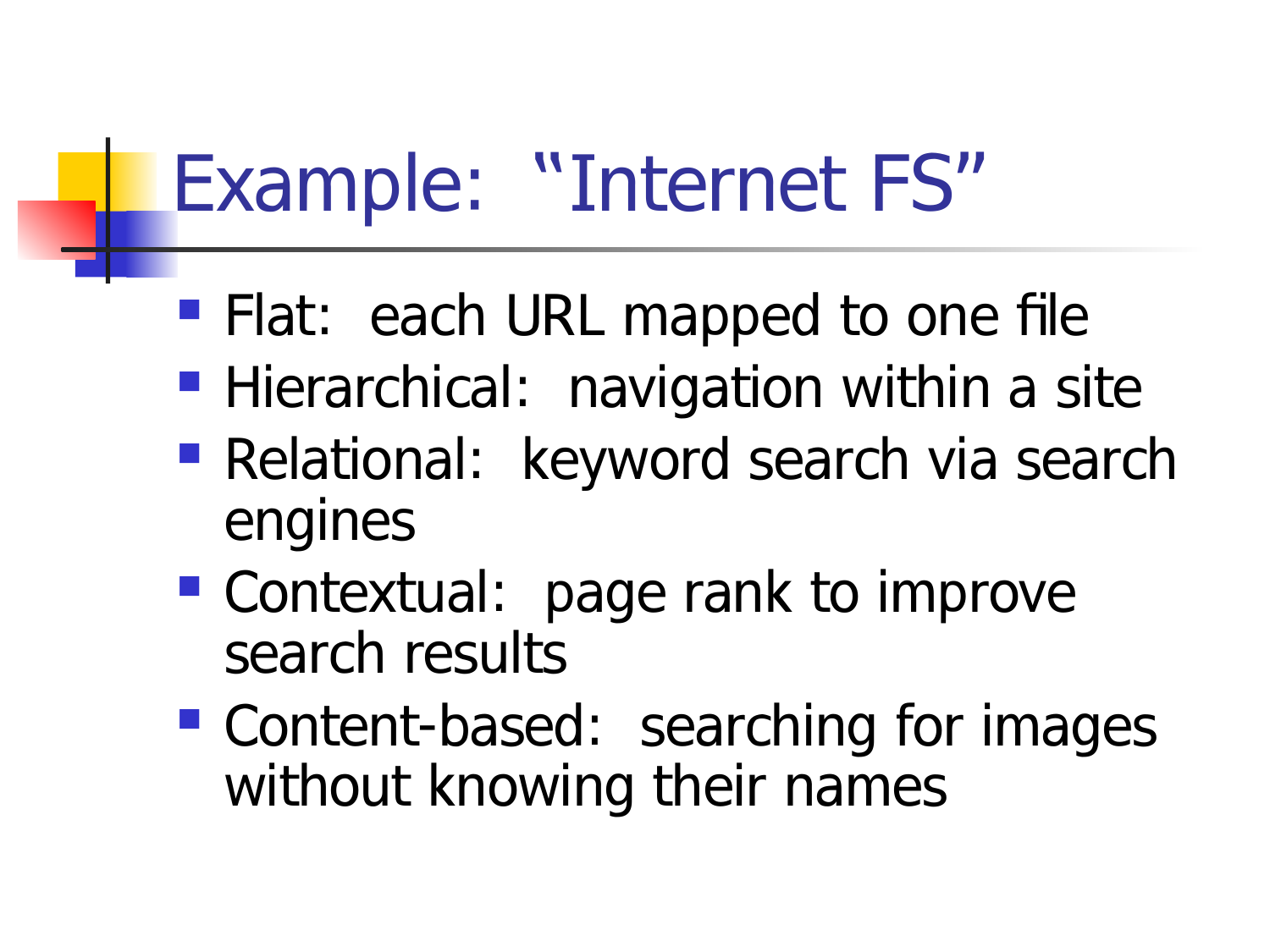

# Example:  “Internet FS”
Flat:  each URL mapped to one file
Hierarchical:  navigation within a site
Relational:  keyword search via search engines
Contextual:  page rank to improve search results
Content-based:  searching for images without knowing their names